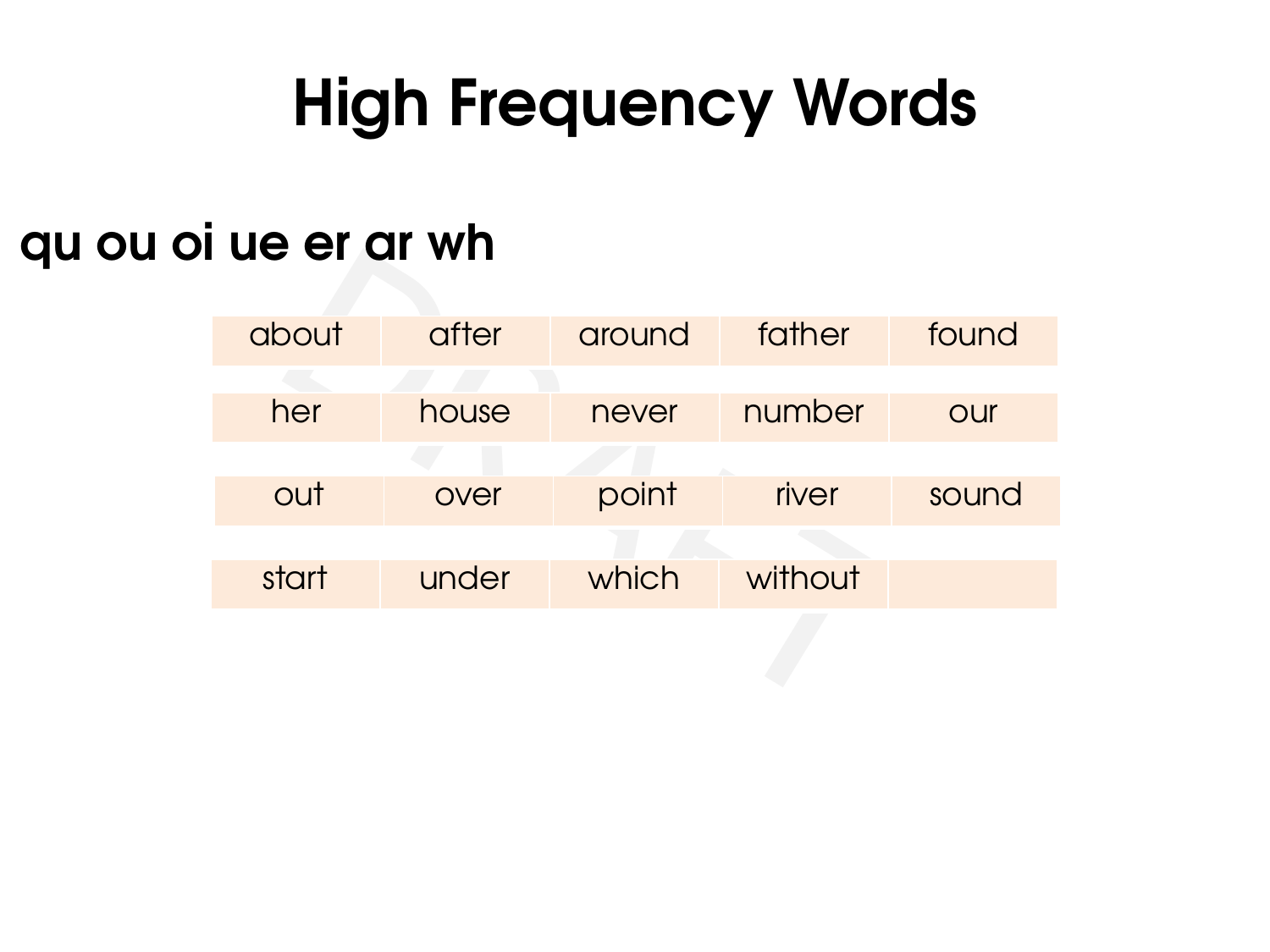

High Frequency Words

qu ou oi ue er ar wh

| about | after | around | father | found |
| --- | --- | --- | --- | --- |
| her | house | never | number | our |
| --- | --- | --- | --- | --- |
| out | over | point | river | sound |
| --- | --- | --- | --- | --- |
| start | under | which | without |  |
| --- | --- | --- | --- | --- |